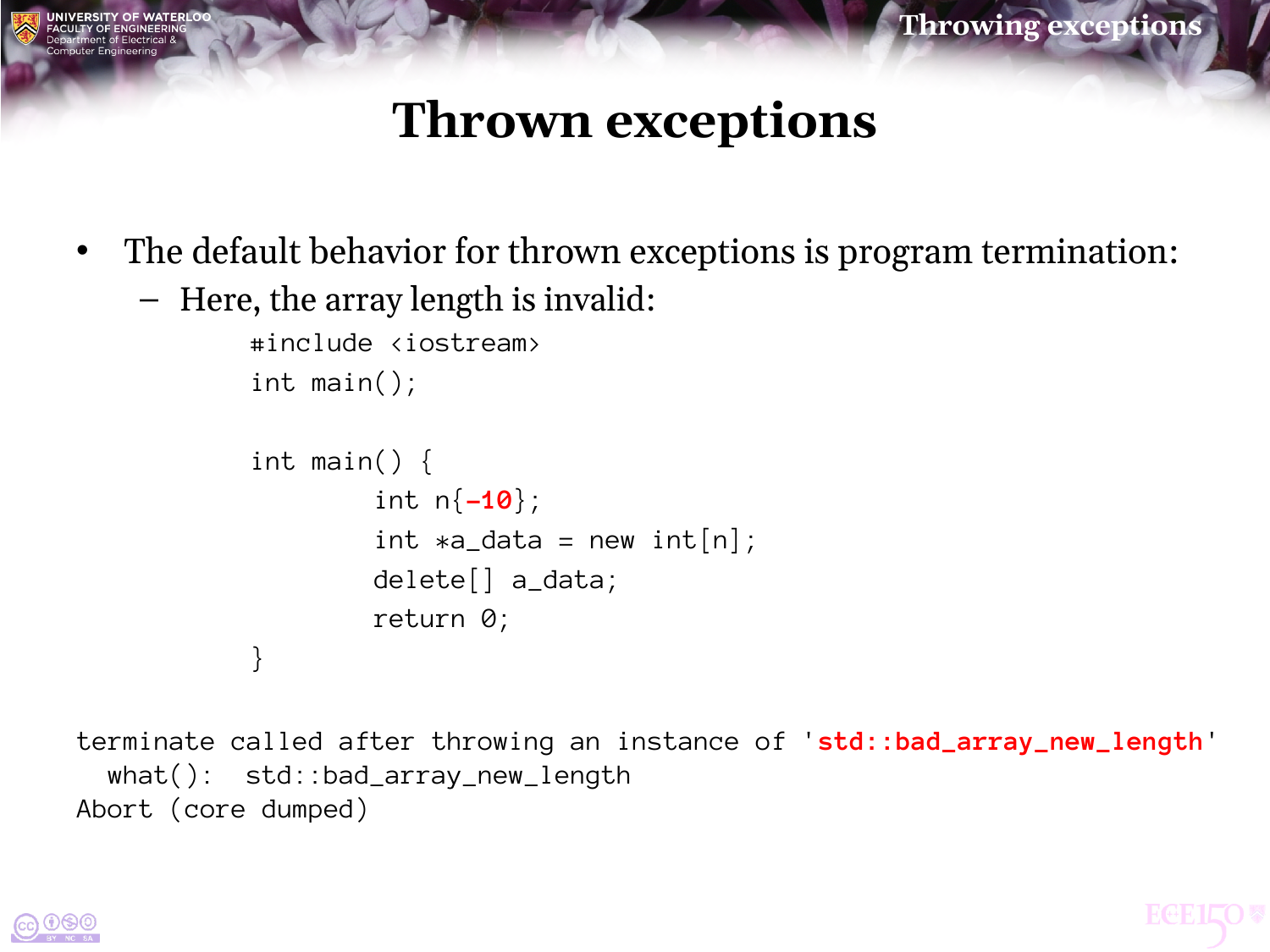

# Thrown exceptions
The default behavior for thrown exceptions is program termination:
Here, the array length is invalid:
#include <iostream>
int main();

int main() {
        int n{-10};
        int *a_data = new int[n];
        delete[] a_data;
        return 0;
}
terminate called after throwing an instance of 'std::bad_array_new_length'
  what():  std::bad_array_new_length
Abort (core dumped)